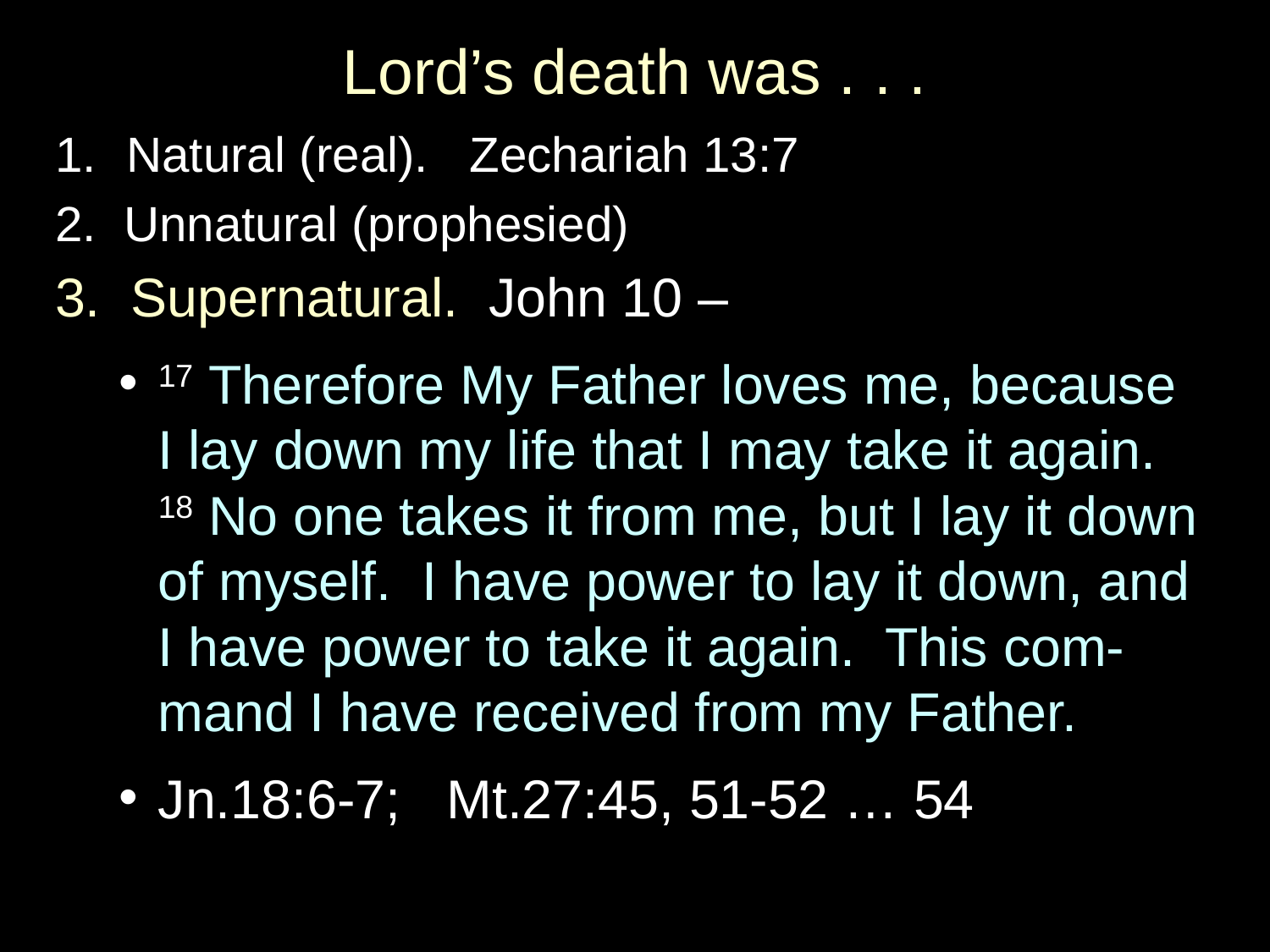

# Lord’s death was . . .
Natural (real).   Zechariah 13:7
2.  Unnatural (prophesied)
3.  Supernatural.  John 10 –
17 Therefore My Father loves me, because
I lay down my life that I may take it again.
18 No one takes it from me, but I lay it down of myself.  I have power to lay it down, and I have power to take it again.  This com-mand I have received from my Father.
Jn.18:6-7;   Mt.27:45, 51-52 … 54